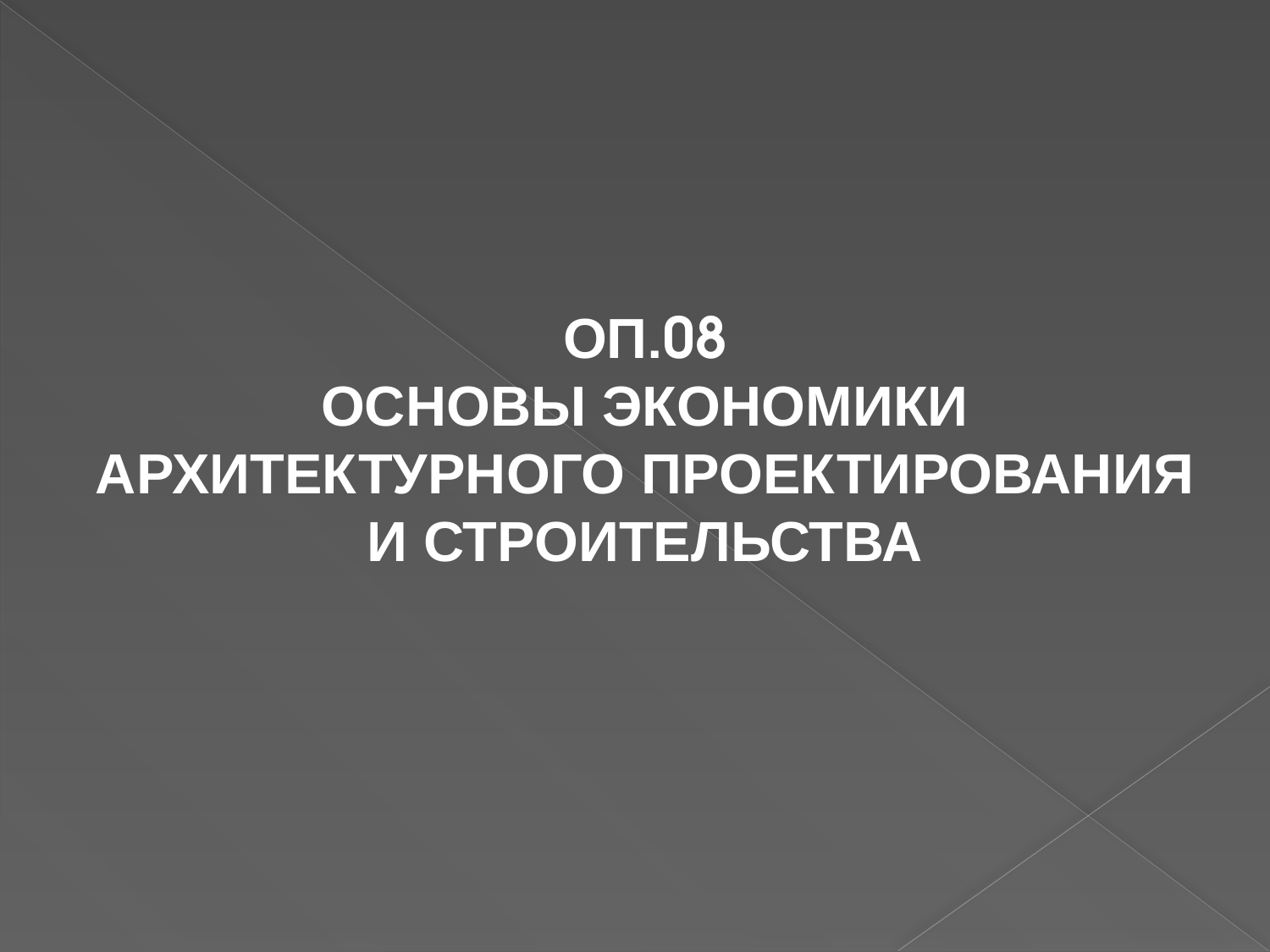

ОП.08
ОСНОВЫ ЭКОНОМИКИ АРХИТЕКТУРНОГО ПРОЕКТИРОВАНИЯ И СТРОИТЕЛЬСТВА